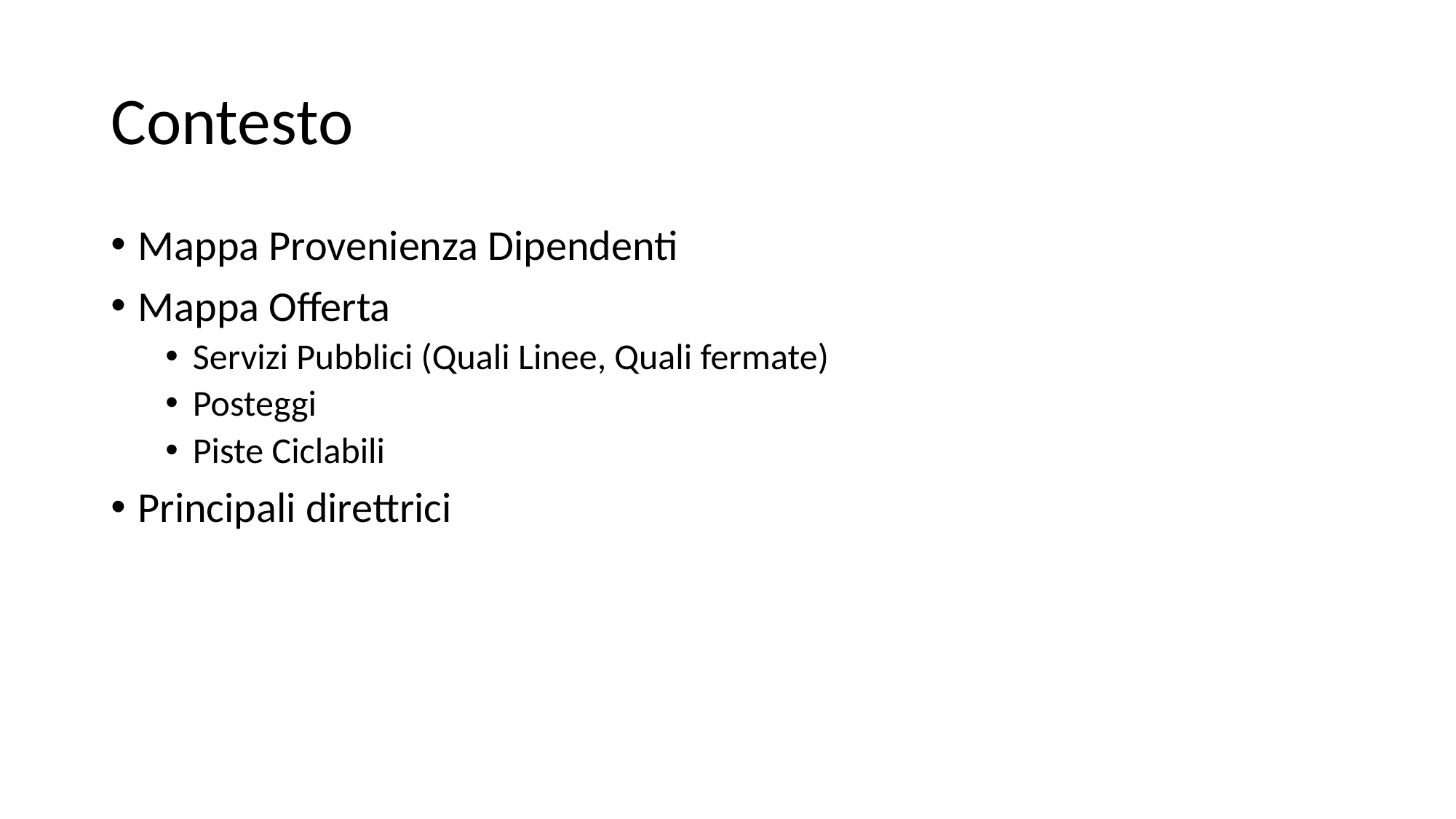

# Contesto
Mappa Provenienza Dipendenti
Mappa Offerta
Servizi Pubblici (Quali Linee, Quali fermate)
Posteggi
Piste Ciclabili
Principali direttrici